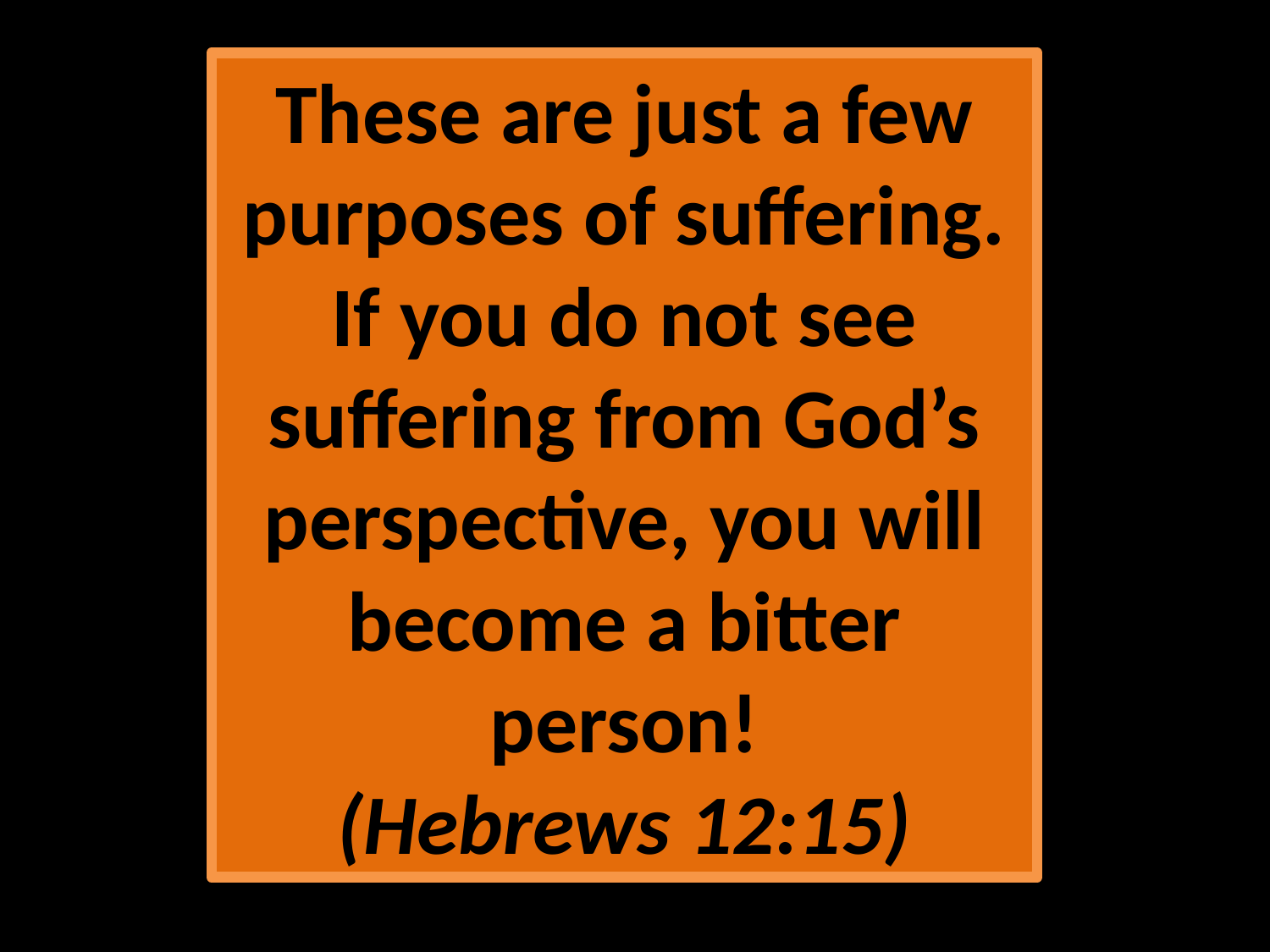

These are just a few purposes of suffering. If you do not see suffering from God’s perspective, you will become a bitter person!
(Hebrews 12:15)